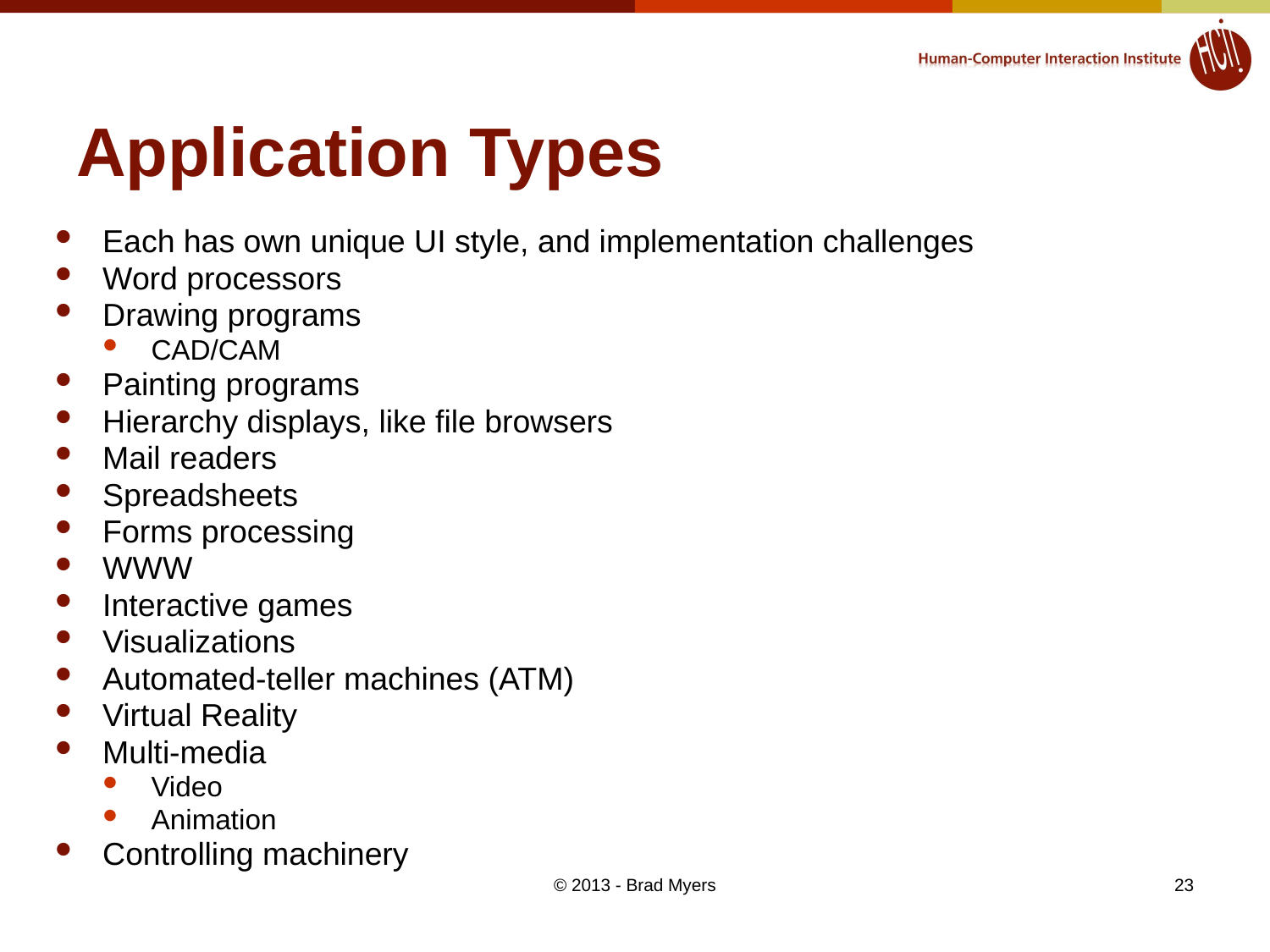

# Application Types
Each has own unique UI style, and implementation challenges
Word processors
Drawing programs
CAD/CAM
Painting programs
Hierarchy displays, like file browsers
Mail readers
Spreadsheets
Forms processing
WWW
Interactive games
Visualizations
Automated-teller machines (ATM)
Virtual Reality
Multi-media
Video
Animation
Controlling machinery
© 2013 - Brad Myers
23